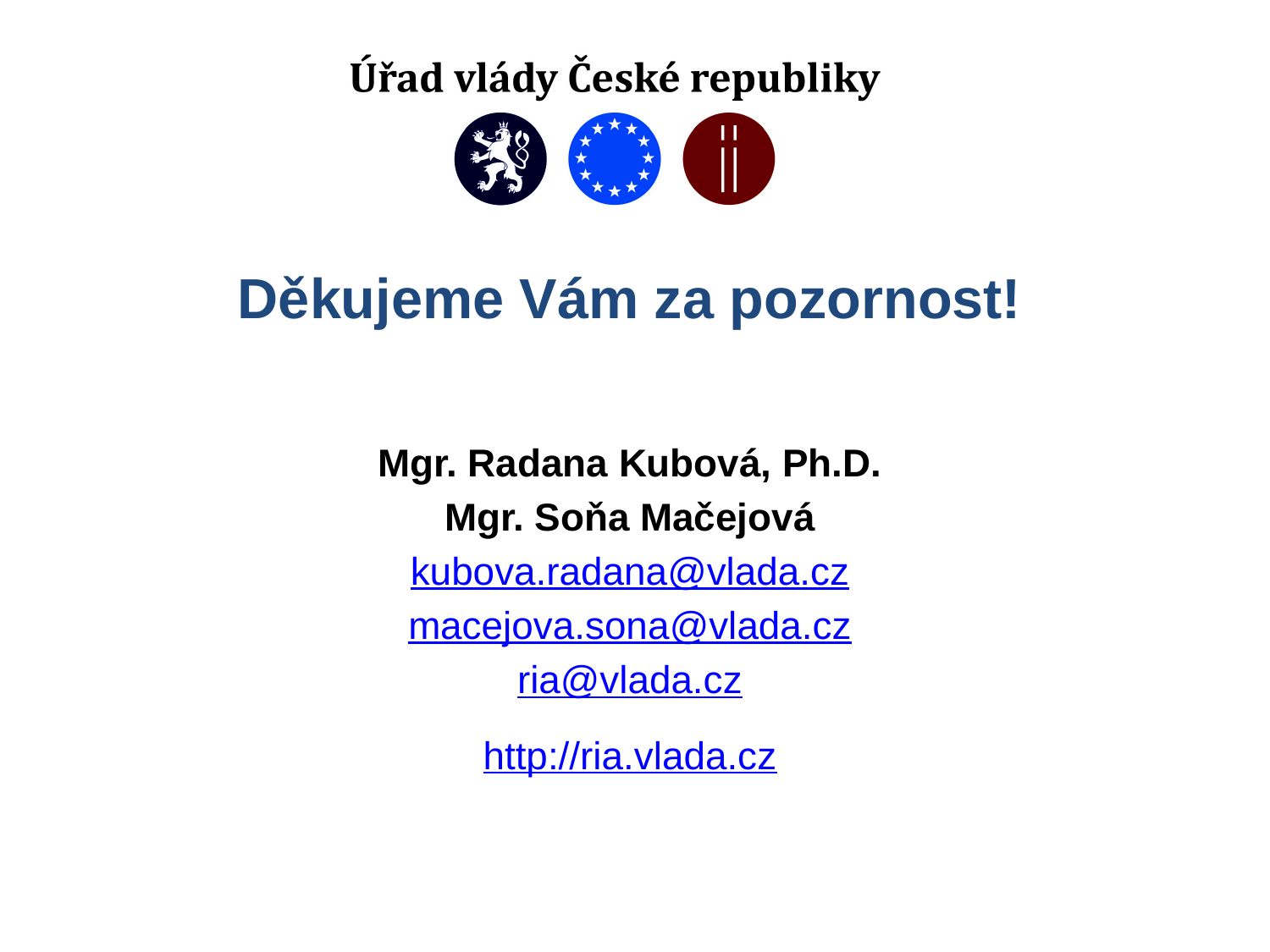

Děkujeme Vám za pozornost!

Mgr. Radana Kubová, Ph.D.
Mgr. Soňa Mačejová
kubova.radana@vlada.cz
macejova.sona@vlada.cz
ria@vlada.cz
http://ria.vlada.cz